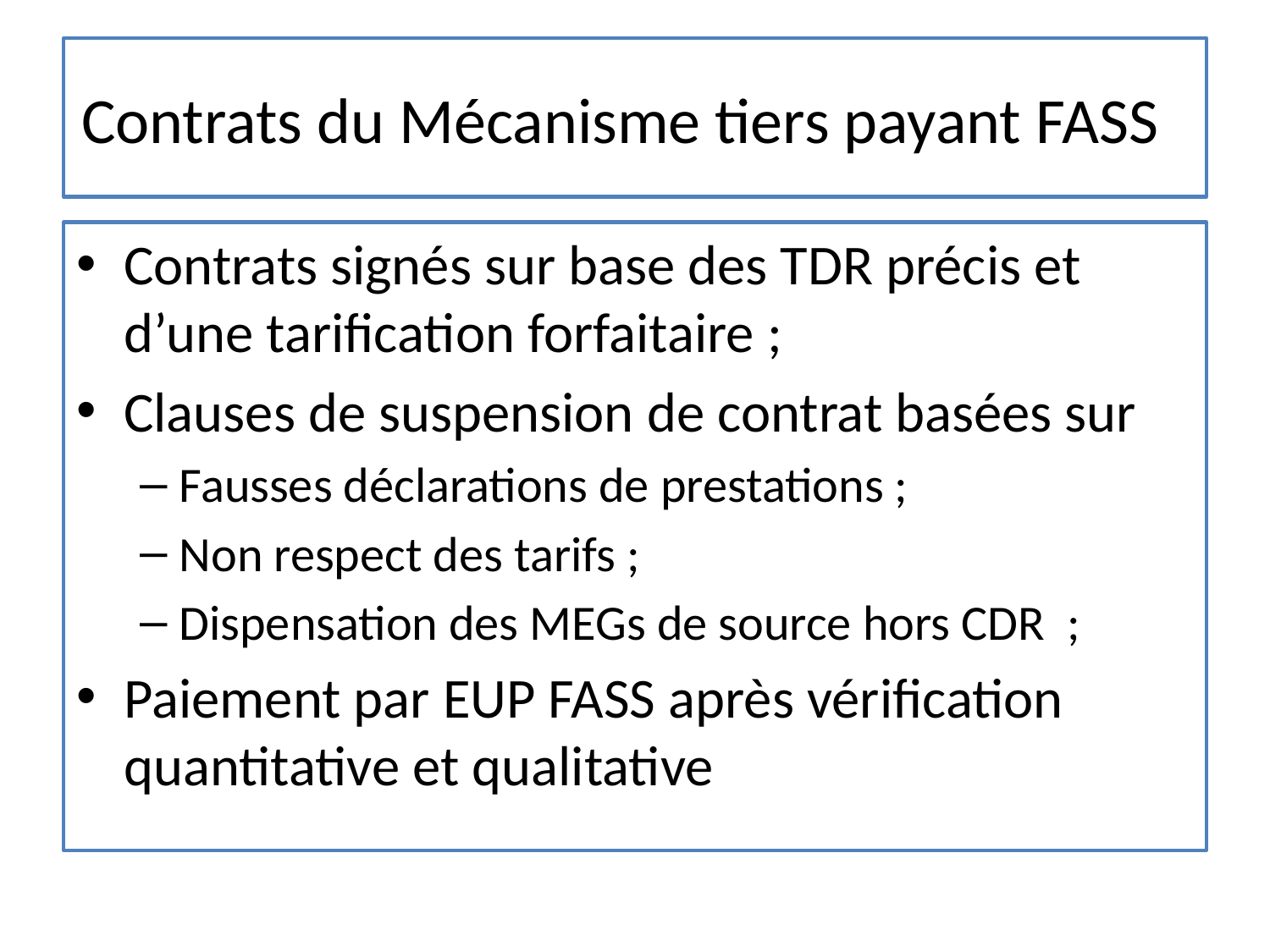

# Contrats du Mécanisme tiers payant FASS
Contrats signés sur base des TDR précis et d’une tarification forfaitaire ;
Clauses de suspension de contrat basées sur
Fausses déclarations de prestations ;
Non respect des tarifs ;
Dispensation des MEGs de source hors CDR  ;
Paiement par EUP FASS après vérification quantitative et qualitative